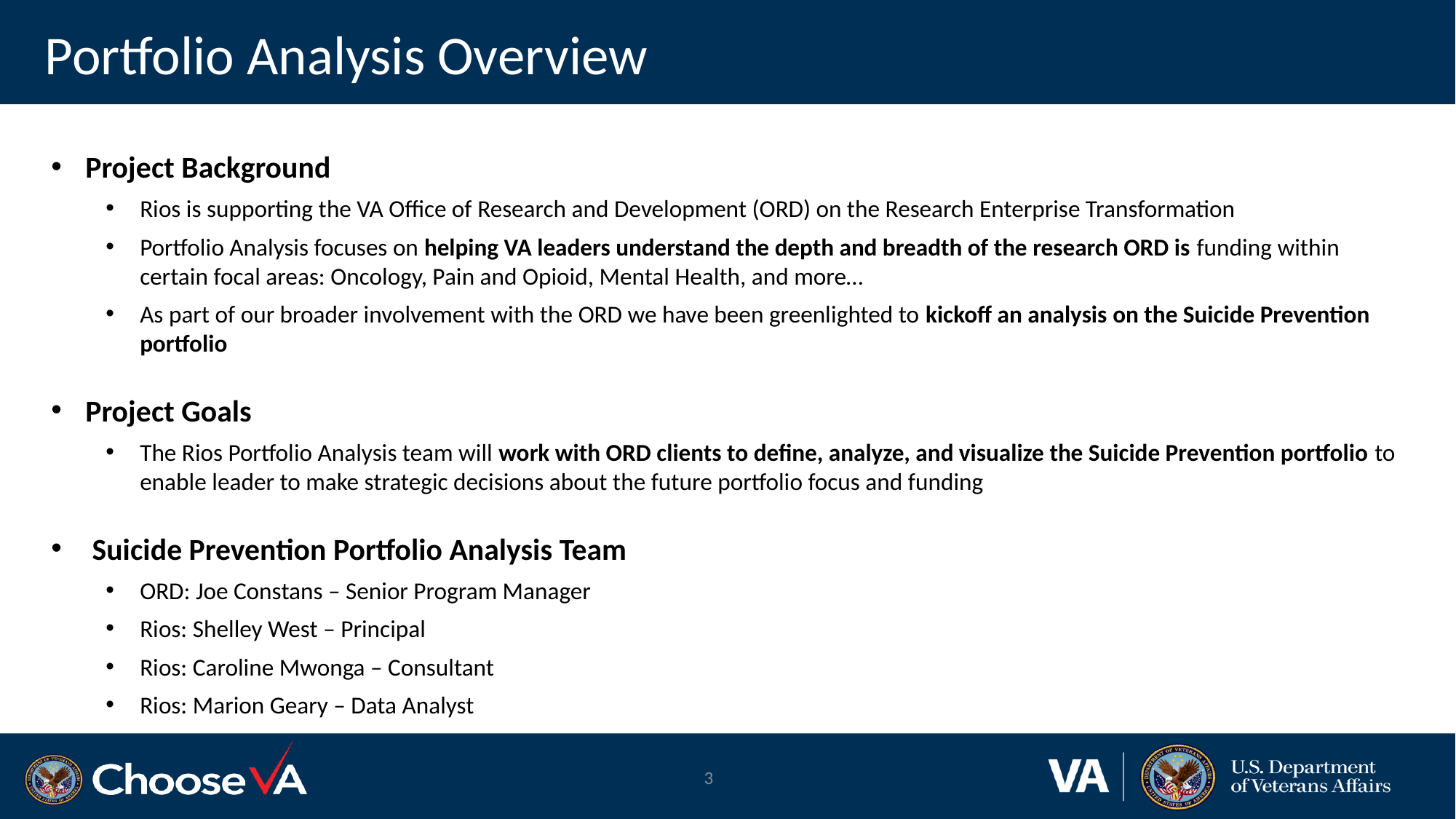

# Portfolio Analysis Overview
Project Background
Rios is supporting the VA Office of Research and Development (ORD) on the Research Enterprise Transformation
Portfolio Analysis focuses on helping VA leaders understand the depth and breadth of the research ORD is funding within certain focal areas: Oncology, Pain and Opioid, Mental Health, and more…
As part of our broader involvement with the ORD we have been greenlighted to kickoff an analysis on the Suicide Prevention portfolio

Project Goals
The Rios Portfolio Analysis team will work with ORD clients to define, analyze, and visualize the Suicide Prevention portfolio to enable leader to make strategic decisions about the future portfolio focus and funding

Suicide Prevention Portfolio Analysis Team
ORD: Joe Constans – Senior Program Manager
Rios: Shelley West – Principal
Rios: Caroline Mwonga – Consultant
Rios: Marion Geary – Data Analyst

3